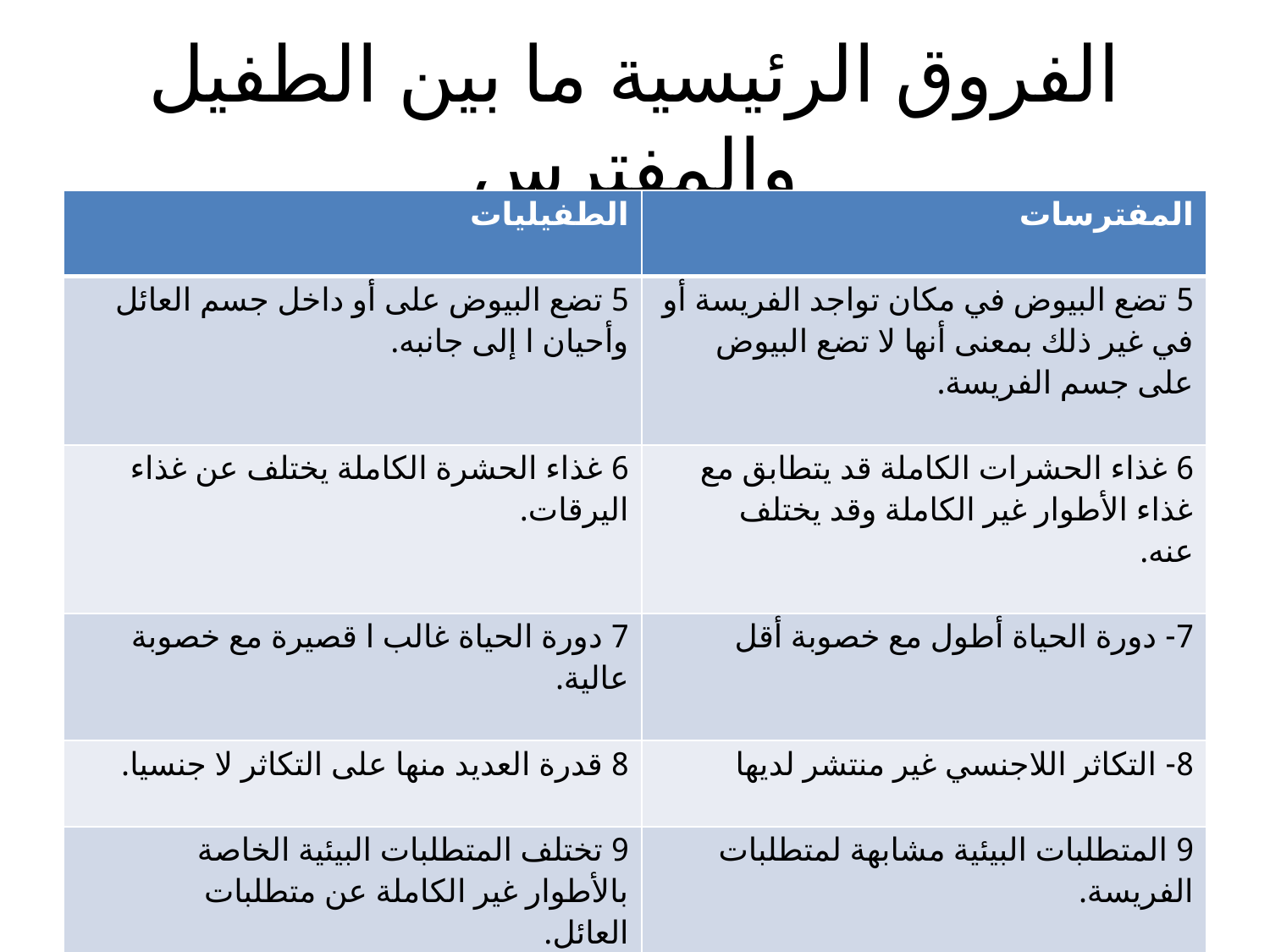

# الفروق الرئيسية ما بين الطفيل والمفترس
| الطفيليات | المفترسات |
| --- | --- |
| 5 تضع البيوض على أو داخل جسم العائل وأحيان ا إلى جانبه. | 5 تضع البيوض في مكان تواجد الفريسة أو في غير ذلك بمعنى أنها لا تضع البيوض على جسم الفريسة. |
| 6 غذاء الحشرة الكاملة يختلف عن غذاء اليرقات. | 6 غذاء الحشرات الكاملة قد يتطابق مع غذاء الأطوار غير الكاملة وقد يختلف عنه. |
| 7 دورة الحياة غالب ا قصيرة مع خصوبة عالية. | 7- دورة الحياة أطول مع خصوبة أقل |
| 8 قدرة العديد منها على التكاثر لا جنسيا. | 8- التكاثر اللاجنسي غير منتشر لديها |
| 9 تختلف المتطلبات البيئية الخاصة بالأطوار غير الكاملة عن متطلبات العائل. | 9 المتطلبات البيئية مشابهة لمتطلبات الفريسة. |